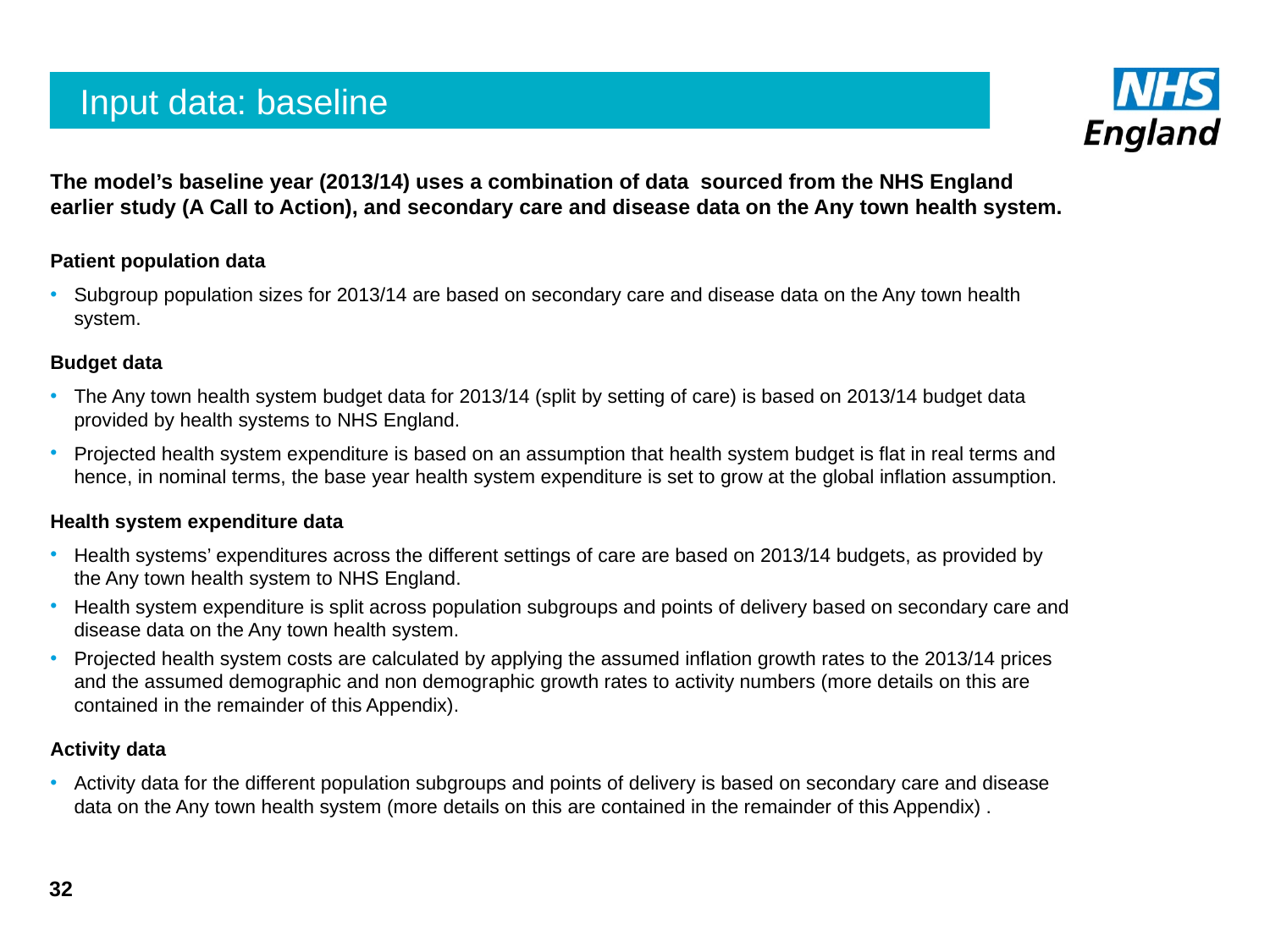

# Input data: baseline
The model’s baseline year (2013/14) uses a combination of data  sourced from the NHS England earlier study (A Call to Action), and secondary care and disease data on the Any town health system.
Patient population data
Subgroup population sizes for 2013/14 are based on secondary care and disease data on the Any town health system.
Budget data
The Any town health system budget data for 2013/14 (split by setting of care) is based on 2013/14 budget data provided by health systems to NHS England.
Projected health system expenditure is based on an assumption that health system budget is flat in real terms and hence, in nominal terms, the base year health system expenditure is set to grow at the global inflation assumption.
Health system expenditure data
Health systems’ expenditures across the different settings of care are based on 2013/14 budgets, as provided by the Any town health system to NHS England.
Health system expenditure is split across population subgroups and points of delivery based on secondary care and disease data on the Any town health system.
Projected health system costs are calculated by applying the assumed inflation growth rates to the 2013/14 prices and the assumed demographic and non demographic growth rates to activity numbers (more details on this are contained in the remainder of this Appendix).
Activity data
Activity data for the different population subgroups and points of delivery is based on secondary care and disease data on the Any town health system (more details on this are contained in the remainder of this Appendix) .
32